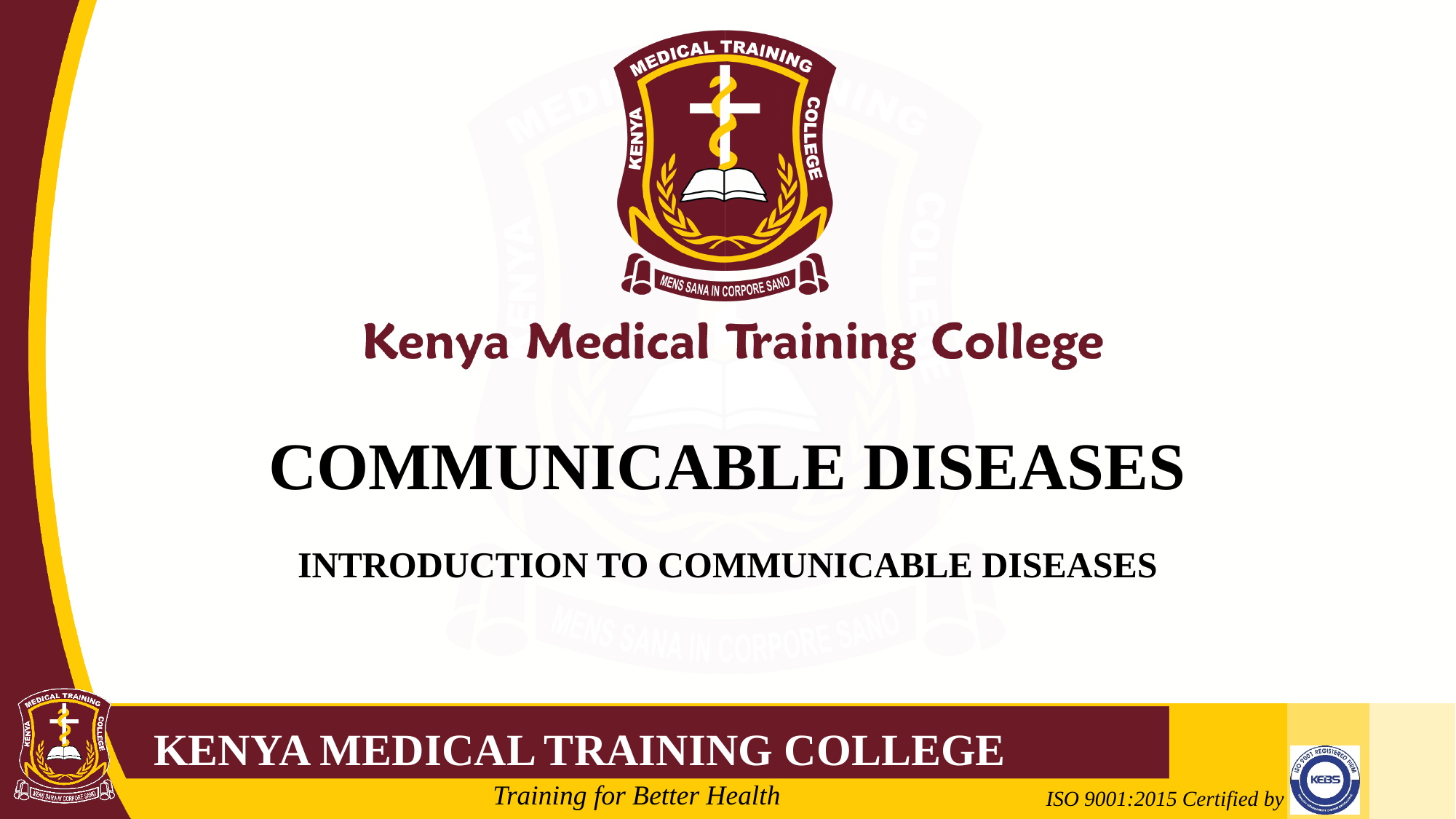

# COMMUNICABLE DISEASES
INTRODUCTION TO COMMUNICABLE DISEASES